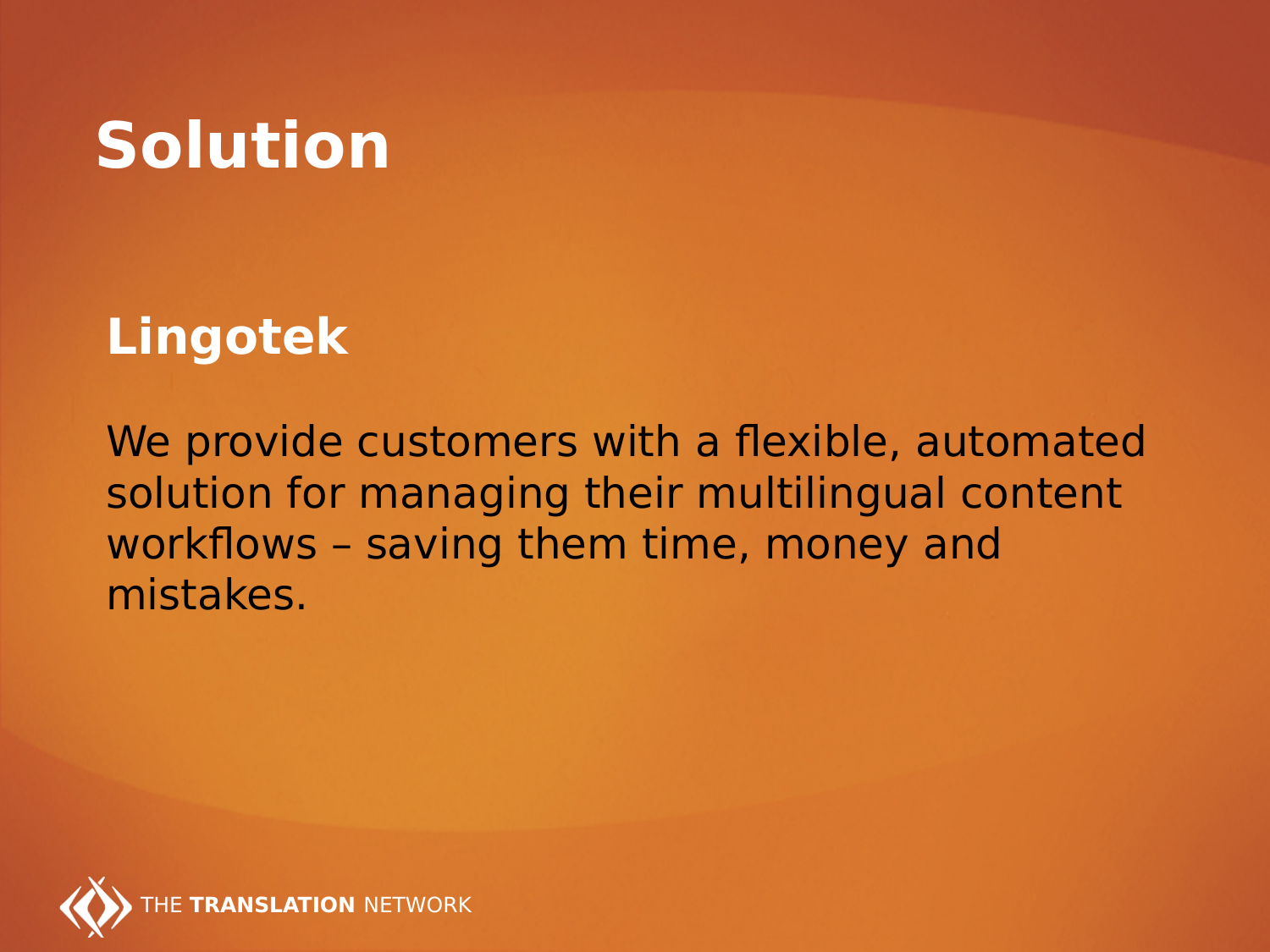

# Solution
Lingotek

We provide customers with a flexible, automated solution for managing their multilingual content workflows – saving them time, money and mistakes.